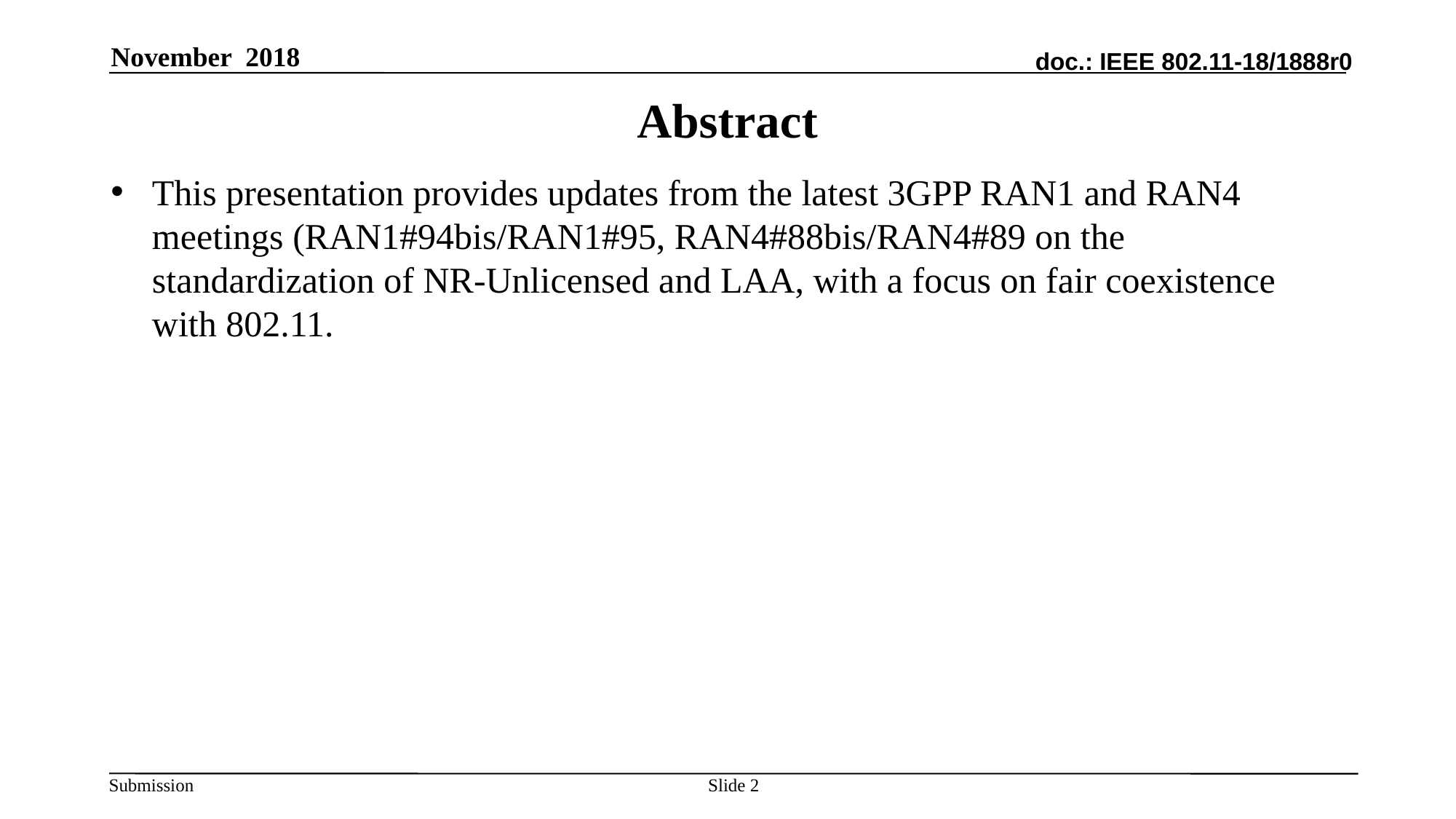

November  2018
# Abstract
This presentation provides updates from the latest 3GPP RAN1 and RAN4 meetings (RAN1#94bis/RAN1#95, RAN4#88bis/RAN4#89 on the standardization of NR-Unlicensed and LAA, with a focus on fair coexistence with 802.11.
Slide 2